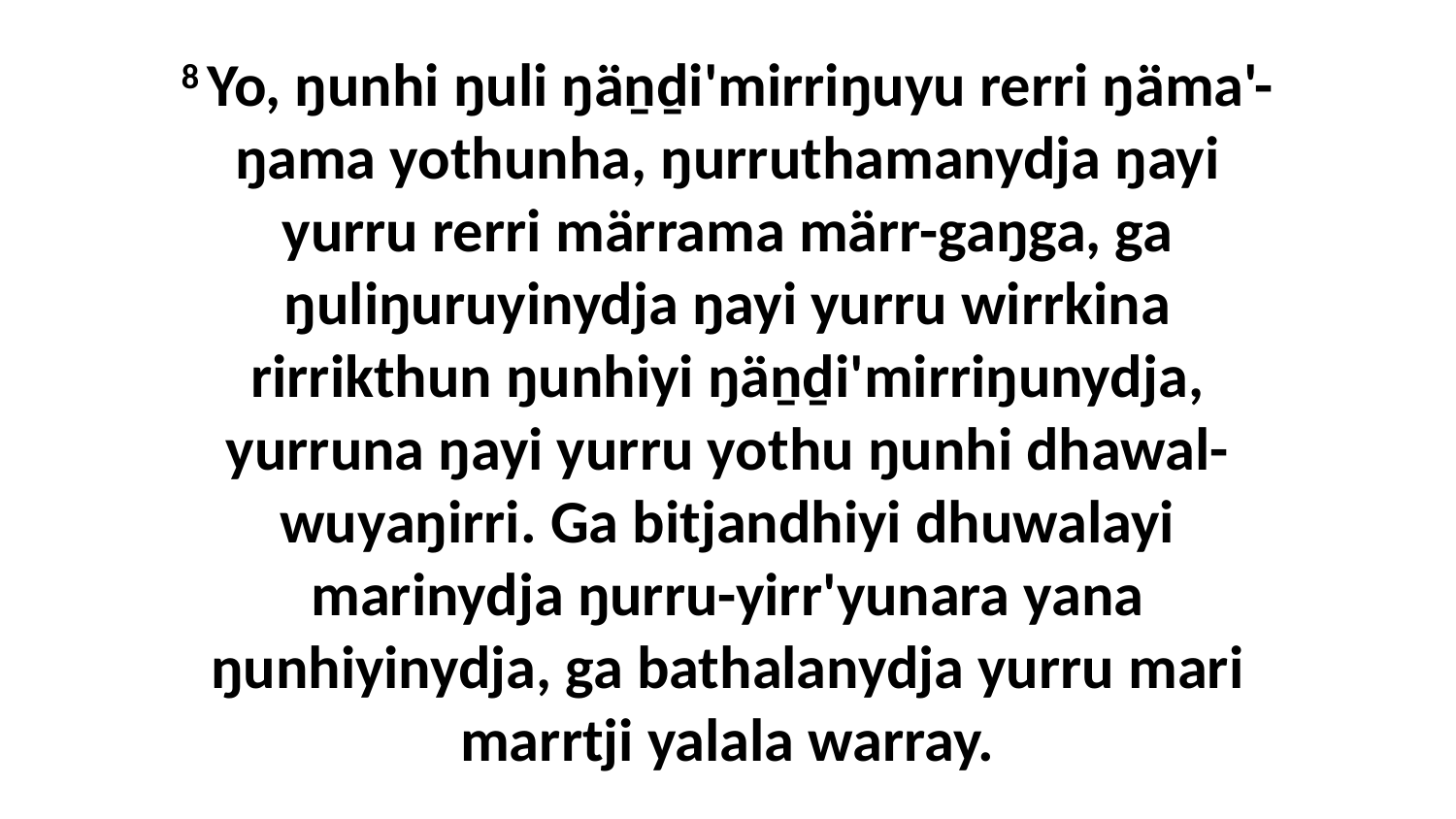

8 Yo, ŋunhi ŋuli ŋäṉḏi'mirriŋuyu rerri ŋäma'-ŋama yothunha, ŋurruthamanydja ŋayi yurru rerri märrama märr-gaŋga, ga ŋuliŋuruyinydja ŋayi yurru wirrkina rirrikthun ŋunhiyi ŋäṉḏi'mirriŋunydja, yurruna ŋayi yurru yothu ŋunhi dhawal-wuyaŋirri. Ga bitjandhiyi dhuwalayi marinydja ŋurru-yirr'yunara yana ŋunhiyinydja, ga bathalanydja yurru mari marrtji yalala warray.